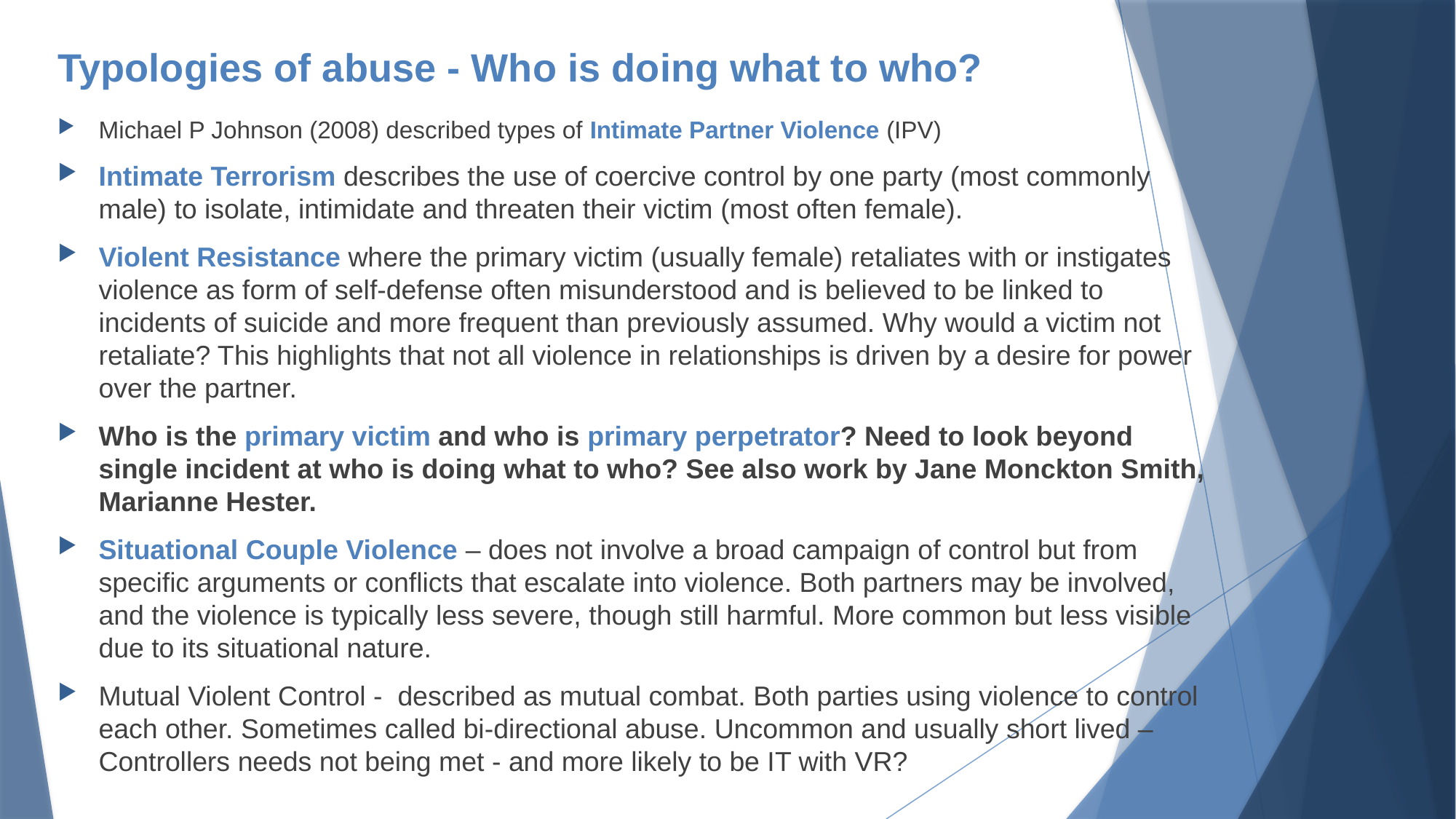

# Typologies of abuse - Who is doing what to who?
Michael P Johnson (2008) described types of Intimate Partner Violence (IPV)
Intimate Terrorism describes the use of coercive control by one party (most commonly male) to isolate, intimidate and threaten their victim (most often female).
Violent Resistance where the primary victim (usually female) retaliates with or instigates violence as form of self-defense often misunderstood and is believed to be linked to incidents of suicide and more frequent than previously assumed. Why would a victim not retaliate? This highlights that not all violence in relationships is driven by a desire for power over the partner.
Who is the primary victim and who is primary perpetrator? Need to look beyond single incident at who is doing what to who? See also work by Jane Monckton Smith, Marianne Hester.
Situational Couple Violence – does not involve a broad campaign of control but from specific arguments or conflicts that escalate into violence. Both partners may be involved, and the violence is typically less severe, though still harmful. More common but less visible due to its situational nature.
Mutual Violent Control -  described as mutual combat. Both parties using violence to control each other. Sometimes called bi-directional abuse. Uncommon and usually short lived – Controllers needs not being met - and more likely to be IT with VR?